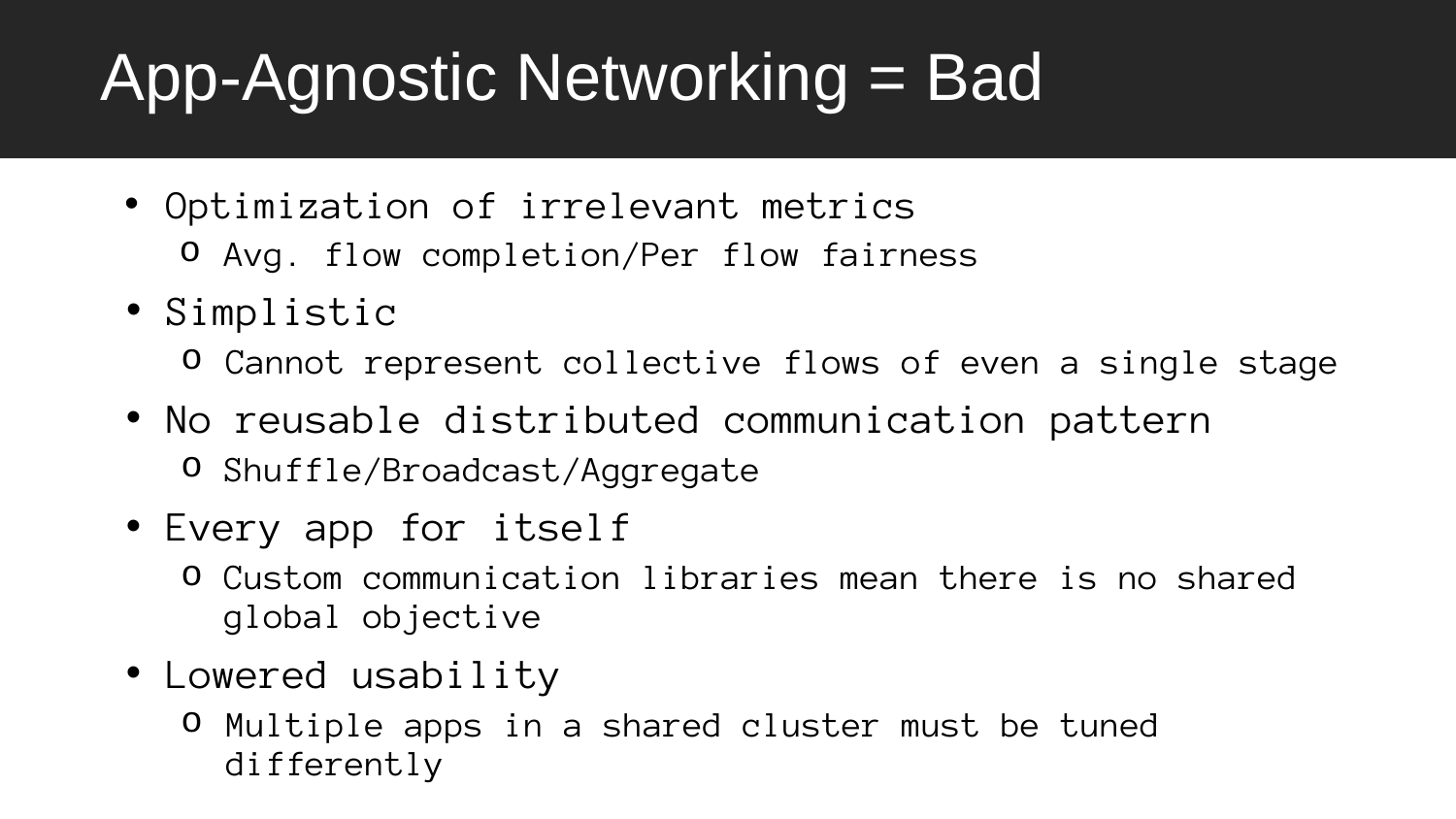

# App-Agnostic Networking = Bad
Optimization of irrelevant metrics
Avg. flow completion/Per flow fairness
Simplistic
Cannot represent collective flows of even a single stage
No reusable distributed communication pattern
Shuffle/Broadcast/Aggregate
Every app for itself
Custom communication libraries mean there is no shared global objective
Lowered usability
Multiple apps in a shared cluster must be tuned differently